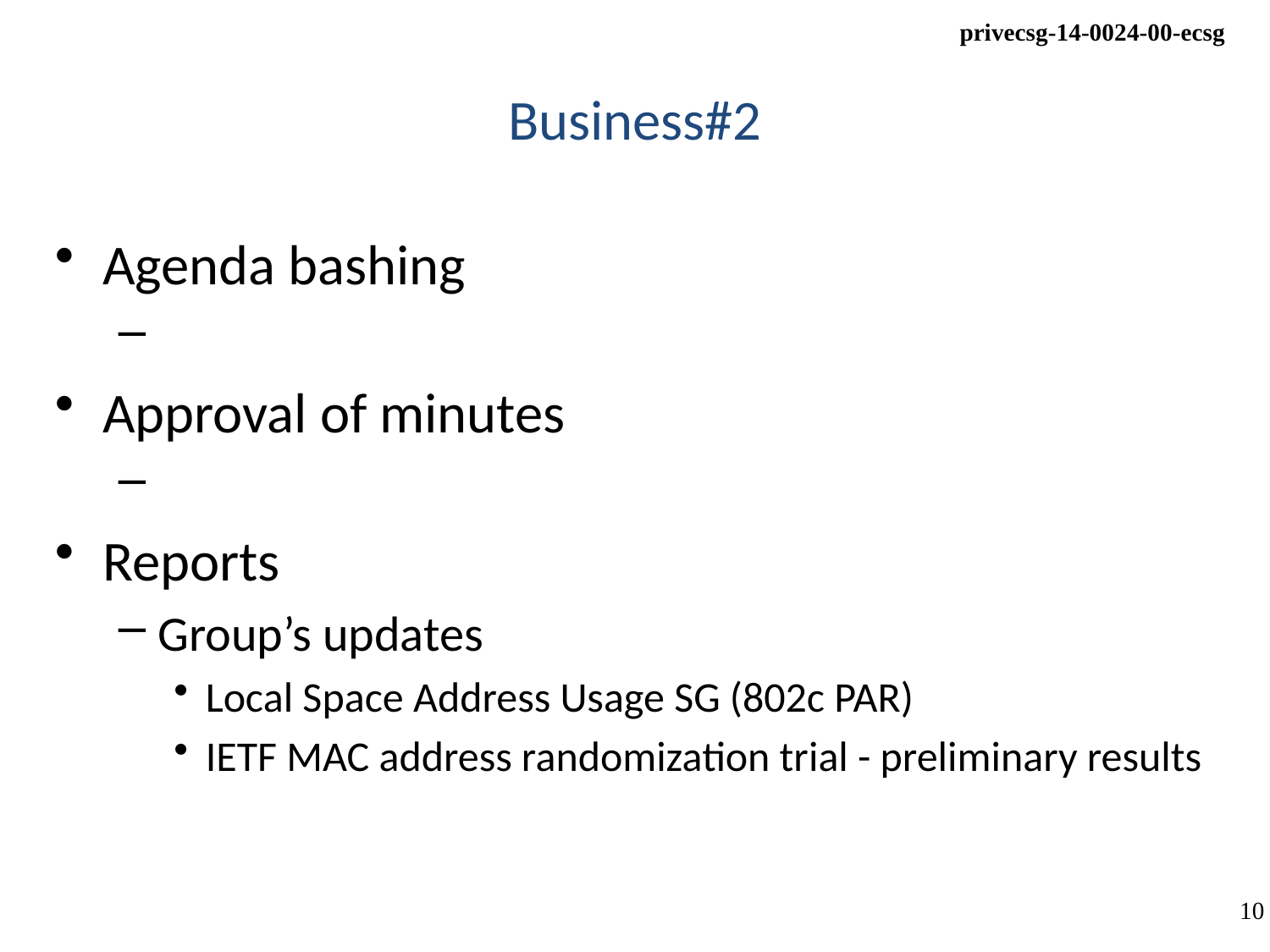

# Business#2
Agenda bashing

Approval of minutes

Reports
Group’s updates
Local Space Address Usage SG (802c PAR)
IETF MAC address randomization trial - preliminary results